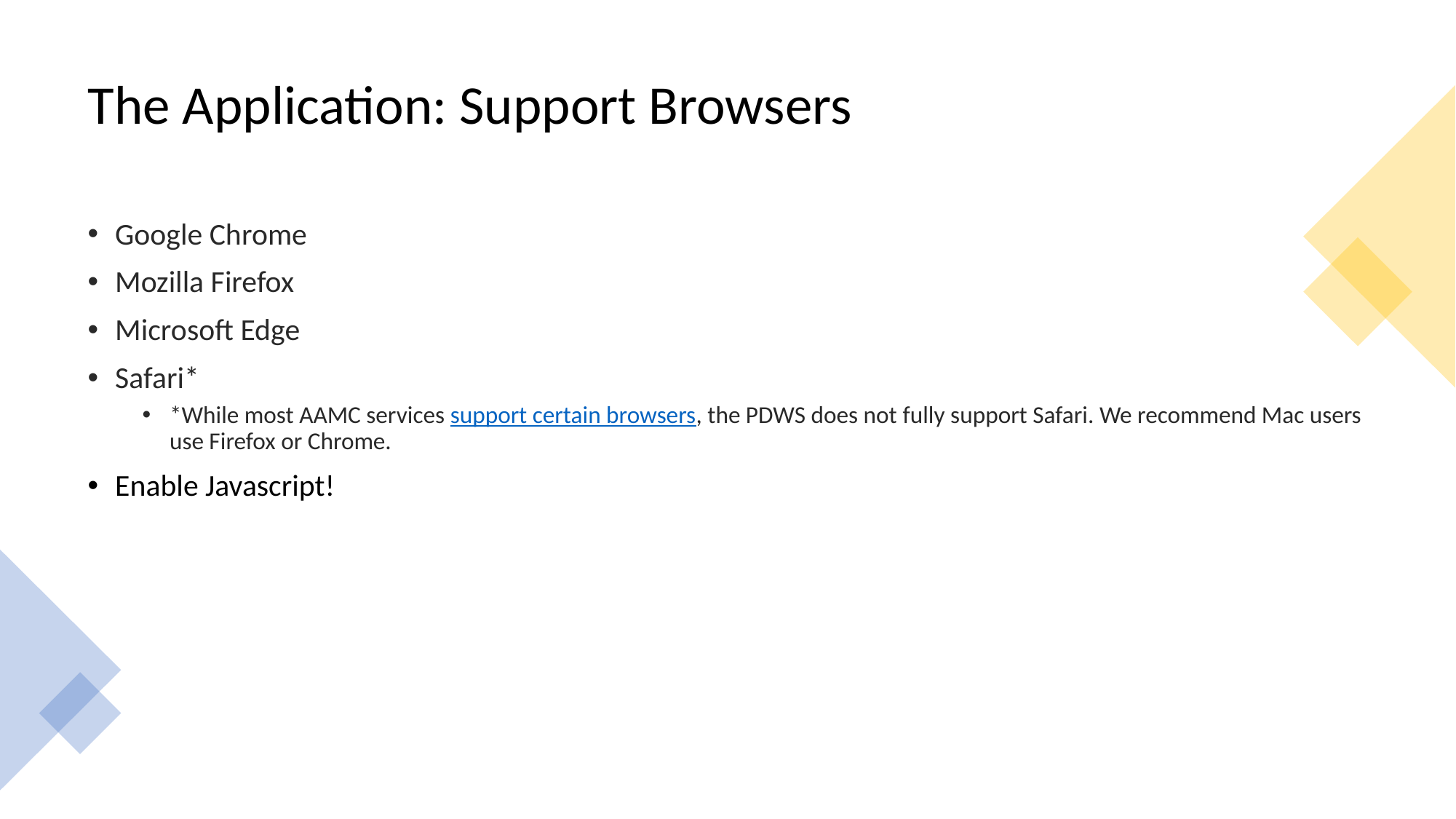

# The Application: Support Browsers

Google Chrome
Mozilla Firefox
Microsoft Edge
Safari*
*While most AAMC services support certain browsers, the PDWS does not fully support Safari. We recommend Mac users use Firefox or Chrome.
Enable Javascript!